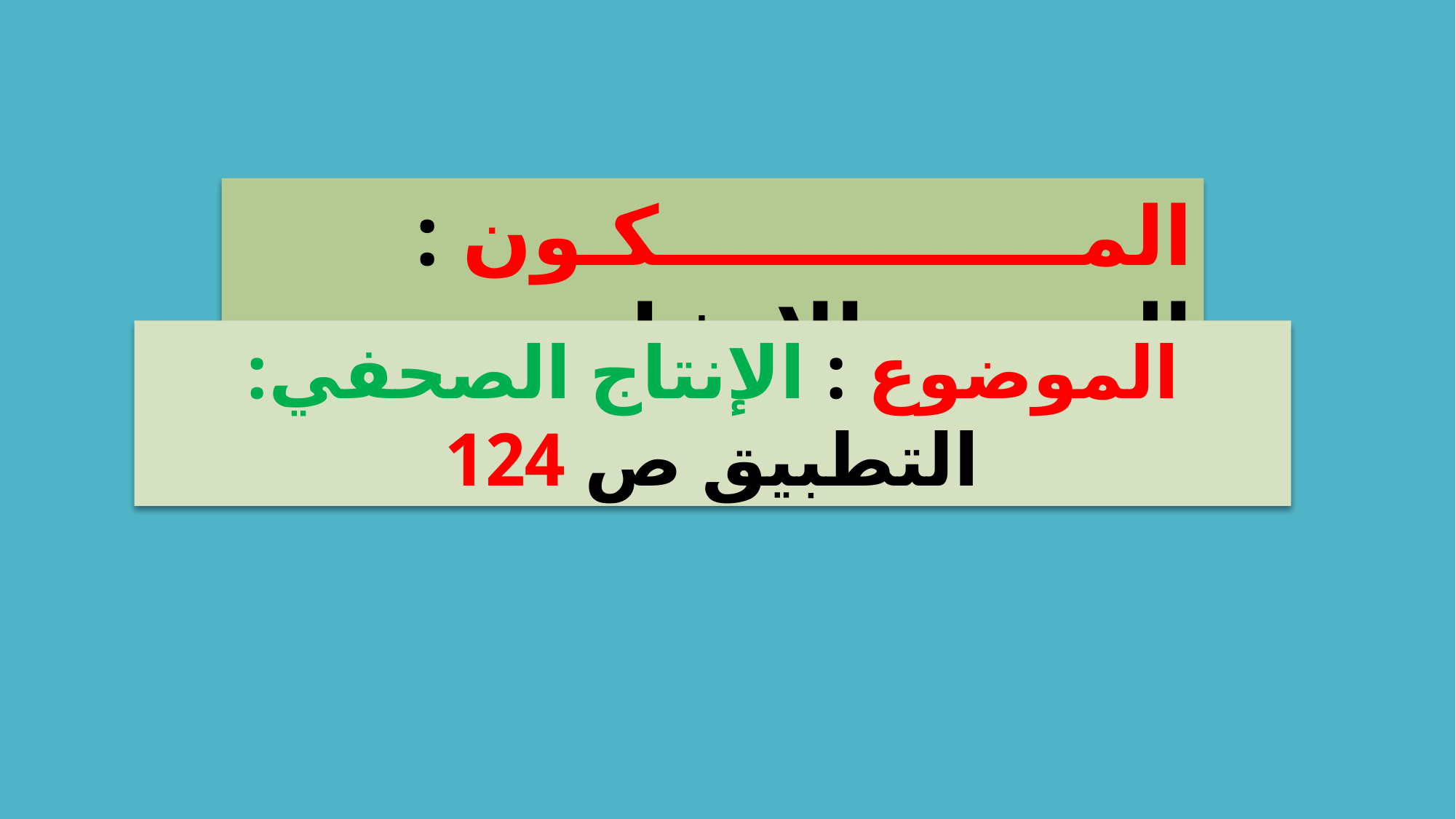

المـــــــــــــــكـون : التعبير والإنشاء
الموضوع : الإنتاج الصحفي: التطبيق ص 124